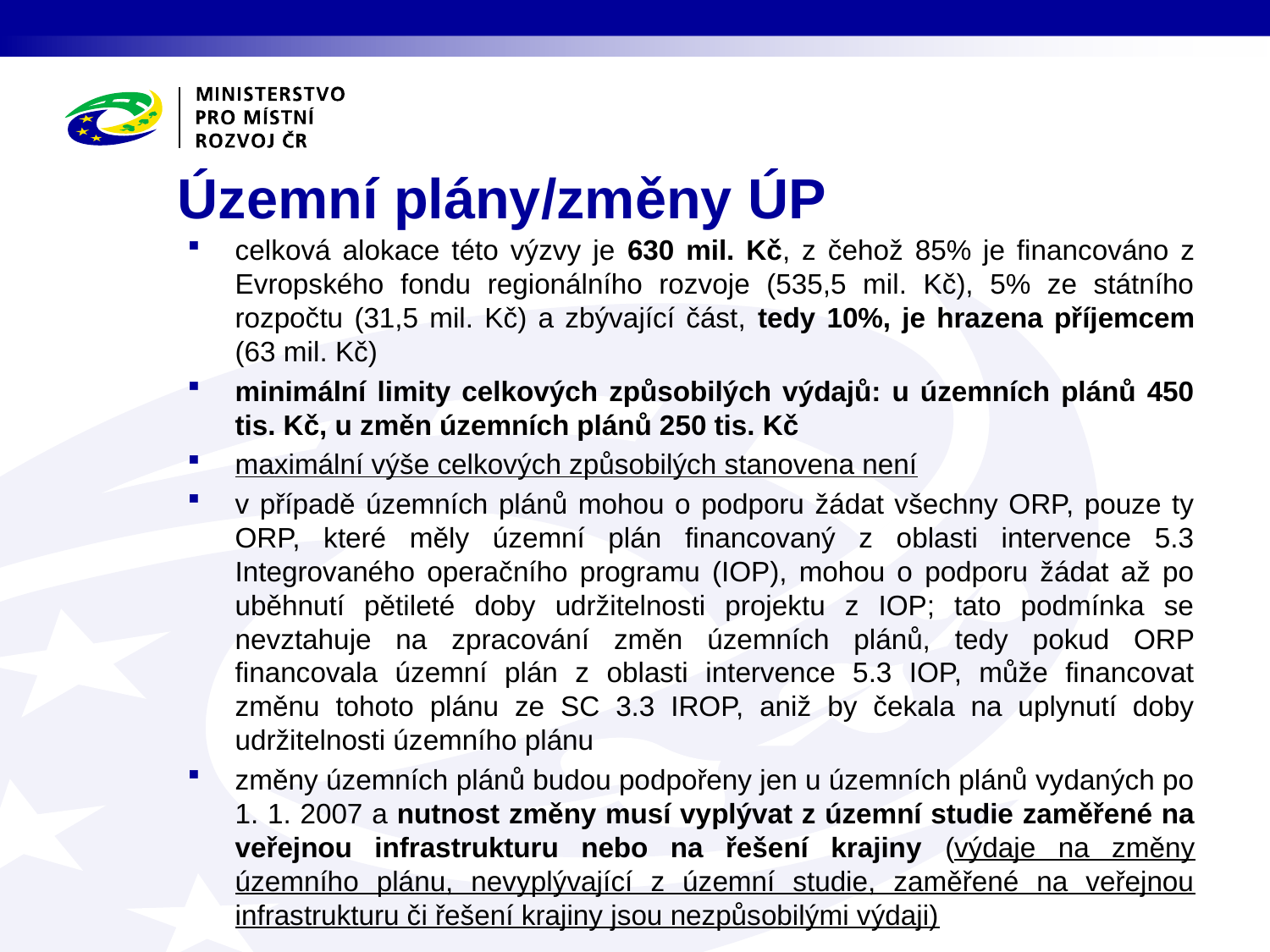

# Územní plány/změny ÚP
celková alokace této výzvy je 630 mil. Kč, z čehož 85% je financováno z Evropského fondu regionálního rozvoje (535,5 mil. Kč), 5% ze státního rozpočtu (31,5 mil. Kč) a zbývající část, tedy 10%, je hrazena příjemcem (63 mil. Kč)
minimální limity celkových způsobilých výdajů: u územních plánů 450 tis. Kč, u změn územních plánů 250 tis. Kč
maximální výše celkových způsobilých stanovena není
v případě územních plánů mohou o podporu žádat všechny ORP, pouze ty ORP, které měly územní plán financovaný z oblasti intervence 5.3 Integrovaného operačního programu (IOP), mohou o podporu žádat až po uběhnutí pětileté doby udržitelnosti projektu z IOP; tato podmínka se nevztahuje na zpracování změn územních plánů, tedy pokud ORP financovala územní plán z oblasti intervence 5.3 IOP, může financovat změnu tohoto plánu ze SC 3.3 IROP, aniž by čekala na uplynutí doby udržitelnosti územního plánu
změny územních plánů budou podpořeny jen u územních plánů vydaných po 1. 1. 2007 a nutnost změny musí vyplývat z územní studie zaměřené na veřejnou infrastrukturu nebo na řešení krajiny (výdaje na změny územního plánu, nevyplývající z územní studie, zaměřené na veřejnou infrastrukturu či řešení krajiny jsou nezpůsobilými výdaji)